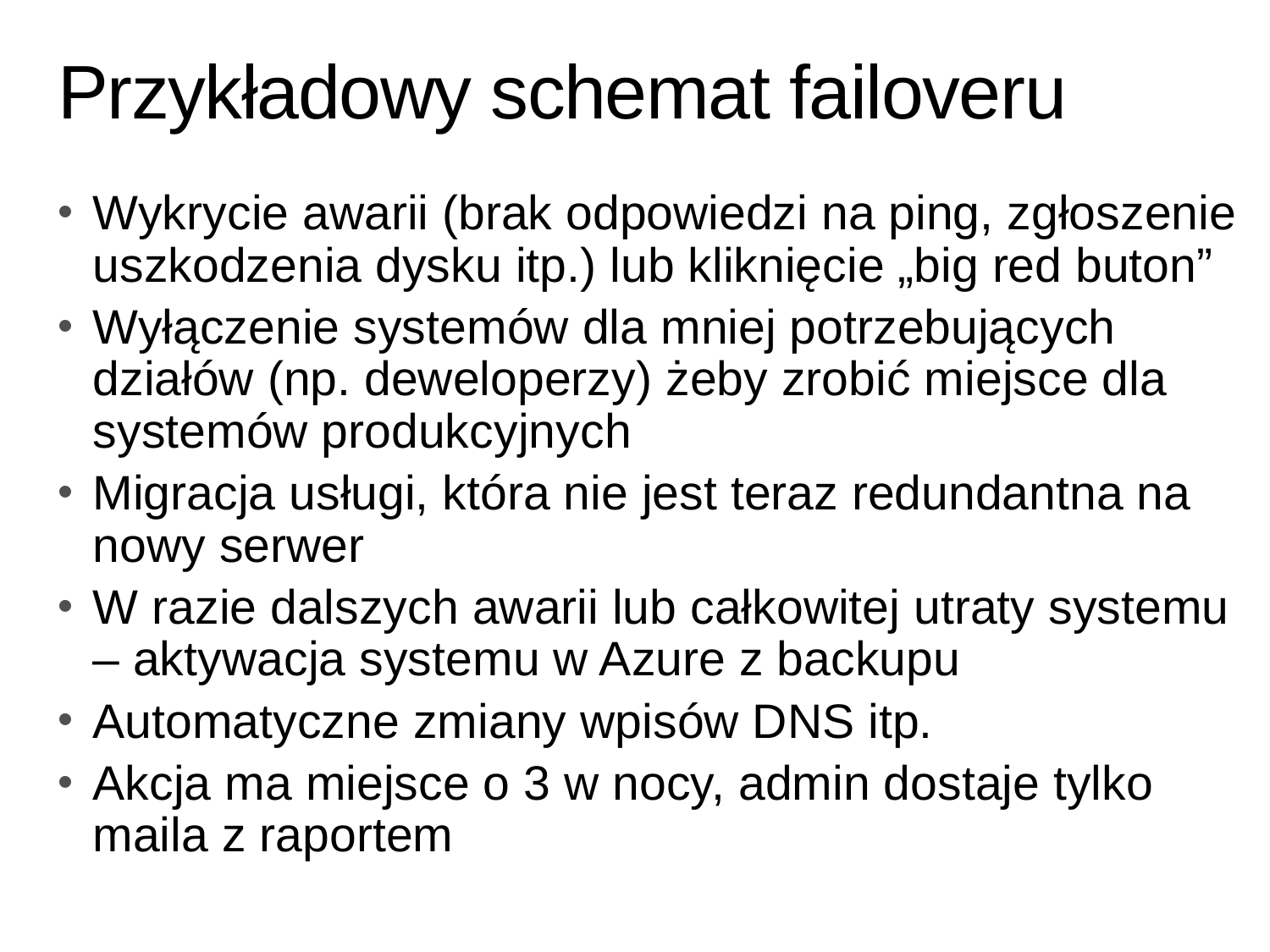

# Przykładowy schemat failoveru
Wykrycie awarii (brak odpowiedzi na ping, zgłoszenie uszkodzenia dysku itp.) lub kliknięcie „big red buton”
Wyłączenie systemów dla mniej potrzebujących działów (np. deweloperzy) żeby zrobić miejsce dla systemów produkcyjnych
Migracja usługi, która nie jest teraz redundantna na nowy serwer
W razie dalszych awarii lub całkowitej utraty systemu – aktywacja systemu w Azure z backupu
Automatyczne zmiany wpisów DNS itp.
Akcja ma miejsce o 3 w nocy, admin dostaje tylko maila z raportem